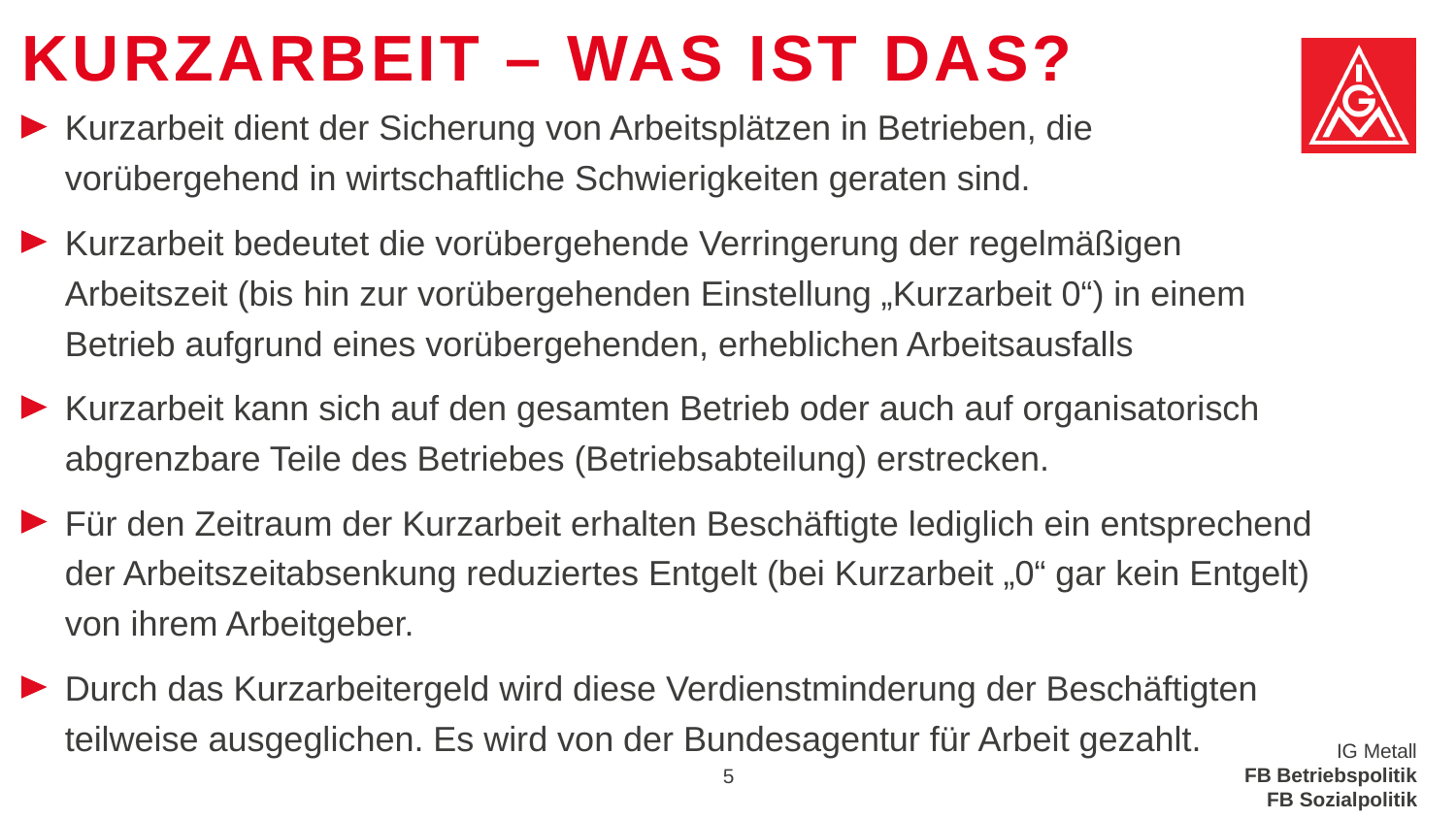

# Kurzarbeit – was ist das?
Kurzarbeit dient der Sicherung von Arbeitsplätzen in Betrieben, die vorübergehend in wirtschaftliche Schwierigkeiten geraten sind.
Kurzarbeit bedeutet die vorübergehende Verringerung der regelmäßigen Arbeitszeit (bis hin zur vorübergehenden Einstellung „Kurzarbeit 0“) in einem Betrieb aufgrund eines vorübergehenden, erheblichen Arbeitsausfalls
Kurzarbeit kann sich auf den gesamten Betrieb oder auch auf organisatorisch abgrenzbare Teile des Betriebes (Betriebsabteilung) erstrecken.
Für den Zeitraum der Kurzarbeit erhalten Beschäftigte lediglich ein entsprechend der Arbeitszeitabsenkung reduziertes Entgelt (bei Kurzarbeit „0“ gar kein Entgelt) von ihrem Arbeitgeber.
Durch das Kurzarbeitergeld wird diese Verdienstminderung der Beschäftigten teilweise ausgeglichen. Es wird von der Bundesagentur für Arbeit gezahlt.